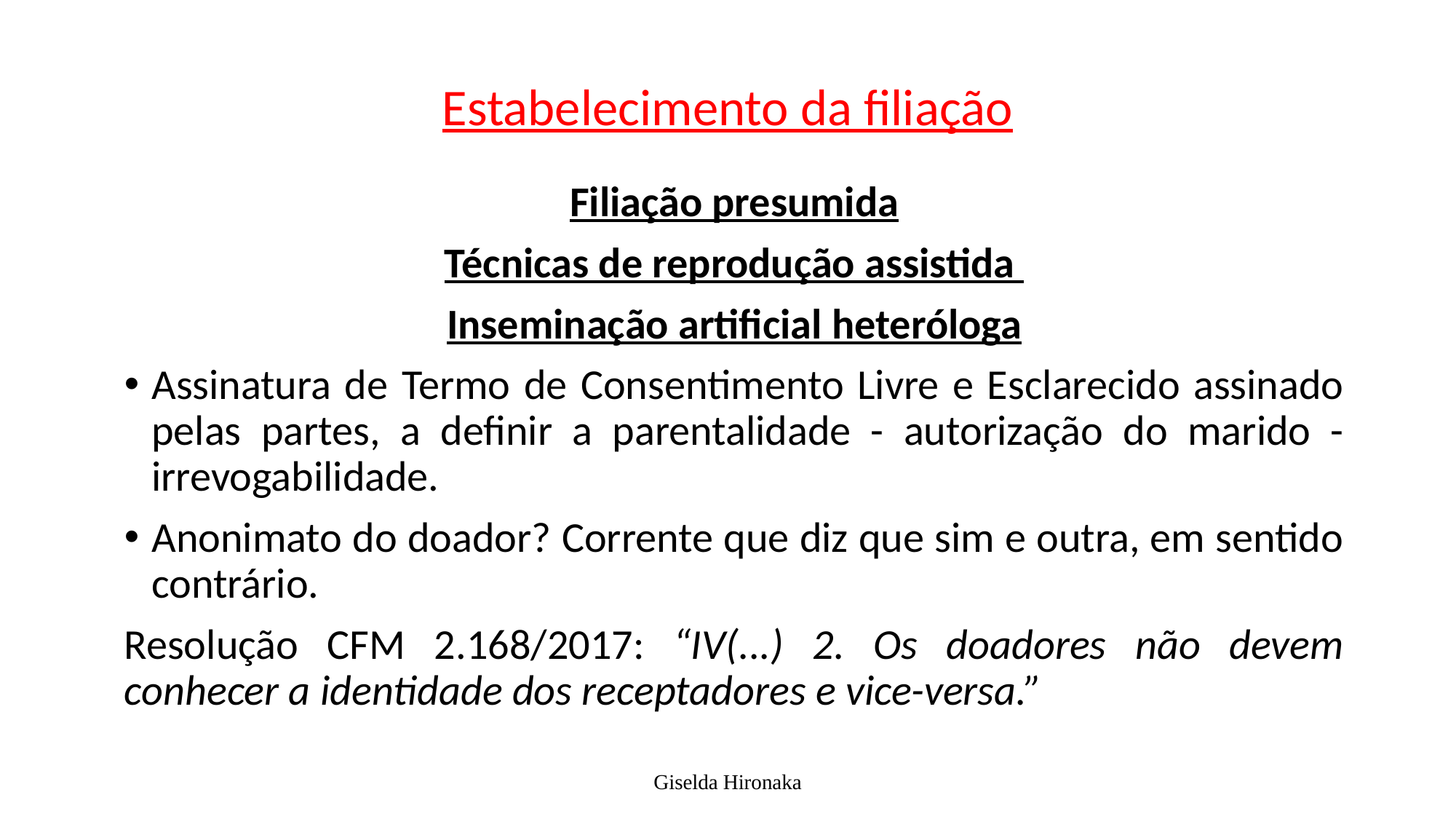

# Estabelecimento da filiação
Filiação presumida
Técnicas de reprodução assistida
Inseminação artificial heteróloga
Assinatura de Termo de Consentimento Livre e Esclarecido assinado pelas partes, a definir a parentalidade - autorização do marido - irrevogabilidade.
Anonimato do doador? Corrente que diz que sim e outra, em sentido contrário.
Resolução CFM 2.168/2017: “IV(...) 2. Os doadores não devem conhecer a identidade dos receptadores e vice-versa.”

Giselda Hironaka